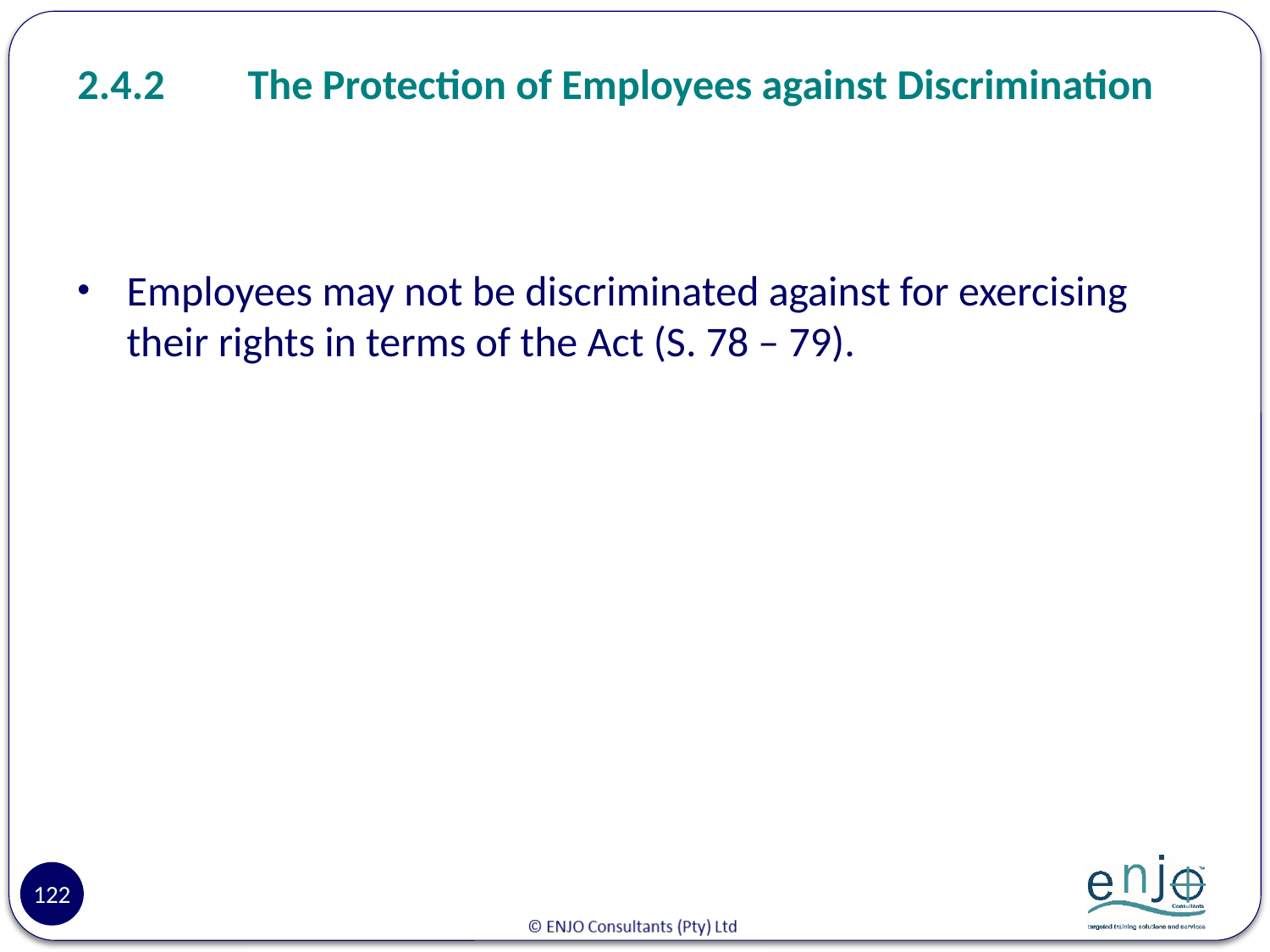

# 2.4.2	The Protection of Employees against Discrimination

Employees may not be discriminated against for exercising their rights in terms of the Act (S. 78 – 79).

122